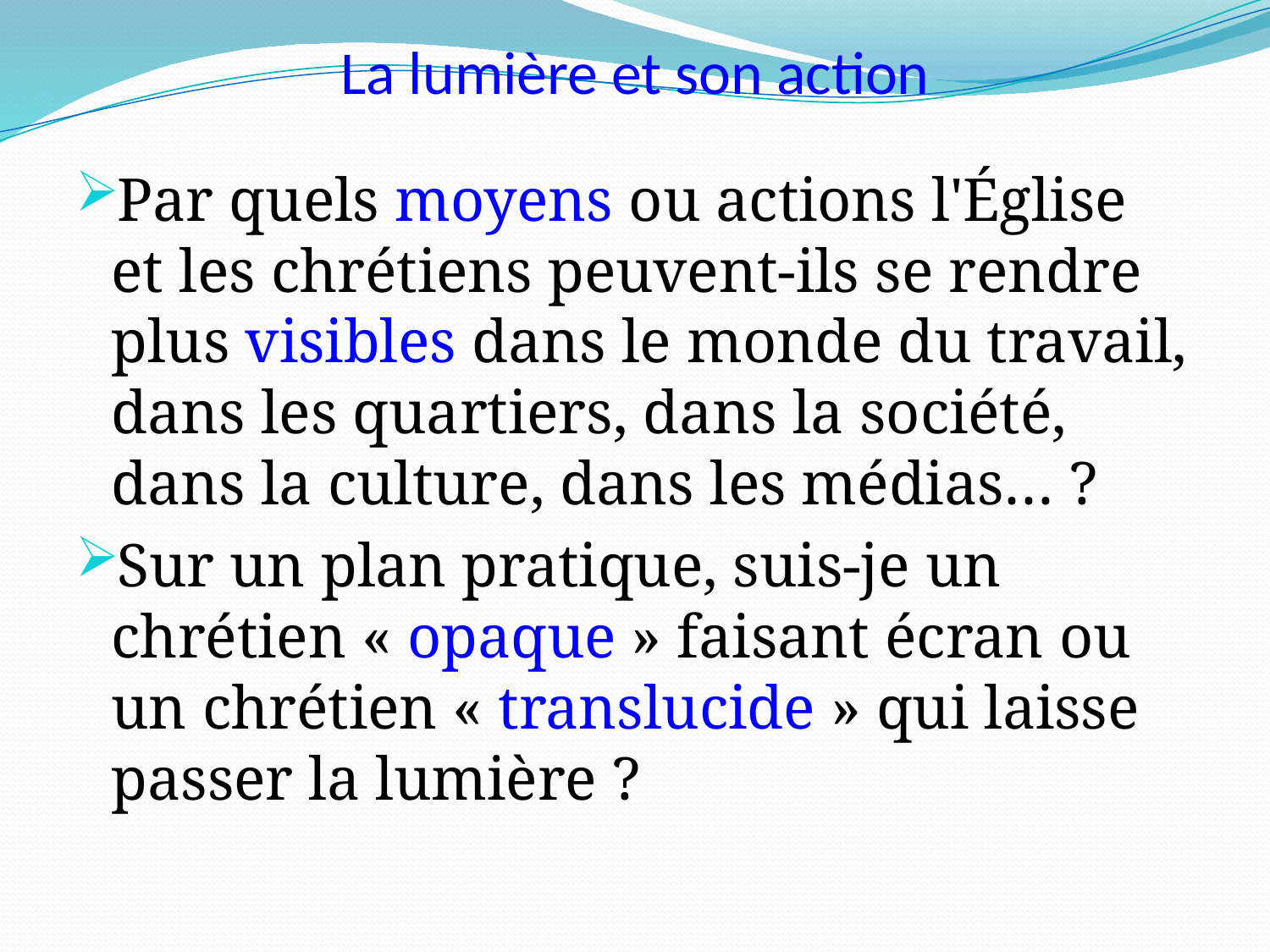

# La lumière et son action
Par quels moyens ou actions l'Église et les chrétiens peuvent-ils se rendre plus visibles dans le monde du travail, dans les quartiers, dans la société, dans la culture, dans les médias… ?
Sur un plan pratique, suis-je un chrétien « opaque » faisant écran ou un chrétien « translucide » qui laisse passer la lumière ?